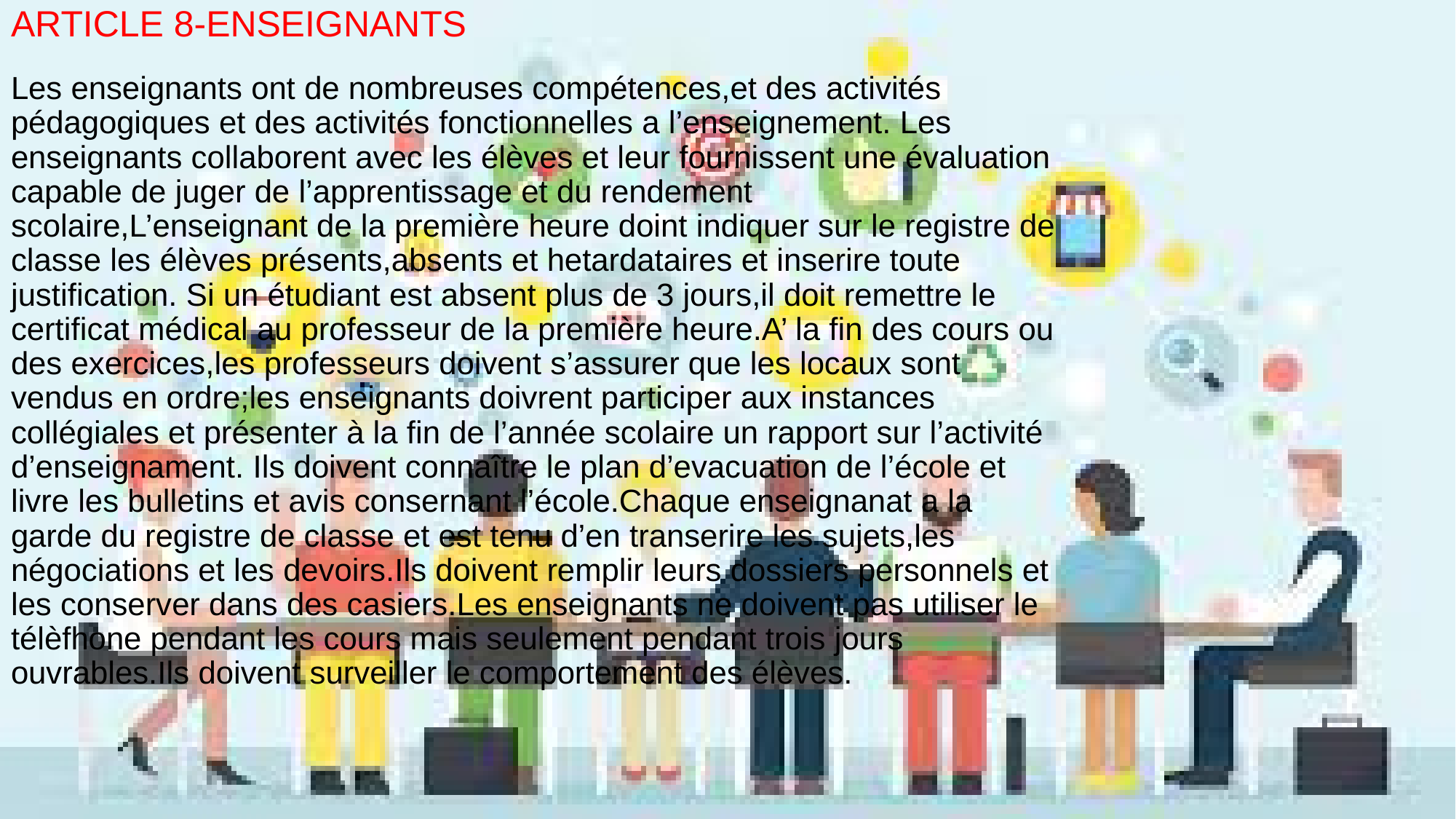

ARTICLE 8-ENSEIGNANTS
Les enseignants ont de nombreuses compétences,et des activités pédagogiques et des activités fonctionnelles a l’enseignement. Les enseignants collaborent avec les élèves et leur fournissent une évaluation capable de juger de l’apprentissage et du rendement scolaire,L’enseignant de la première heure doint indiquer sur le registre de classe les élèves présents,absents et hetardataires et inserire toute justification. Si un étudiant est absent plus de 3 jours,il doit remettre le certificat médical au professeur de la première heure.A’ la fin des cours ou des exercices,les professeurs doivent s’assurer que les locaux sont vendus en ordre;les enseignants doivrent participer aux instances collégiales et présenter à la fin de l’année scolaire un rapport sur l’activité d’enseignament. Ils doivent connaître le plan d’evacuation de l’école et livre les bulletins et avis consernant l’école.Chaque enseignanat a la garde du registre de classe et est tenu d’en transerire les sujets,les négociations et les devoirs.Ils doivent remplir leurs dossiers personnels et les conserver dans des casiers.Les enseignants ne doivent pas utiliser le télèfhone pendant les cours mais seulement pendant trois jours ouvrables.Ils doivent surveiller le comportement des élèves.